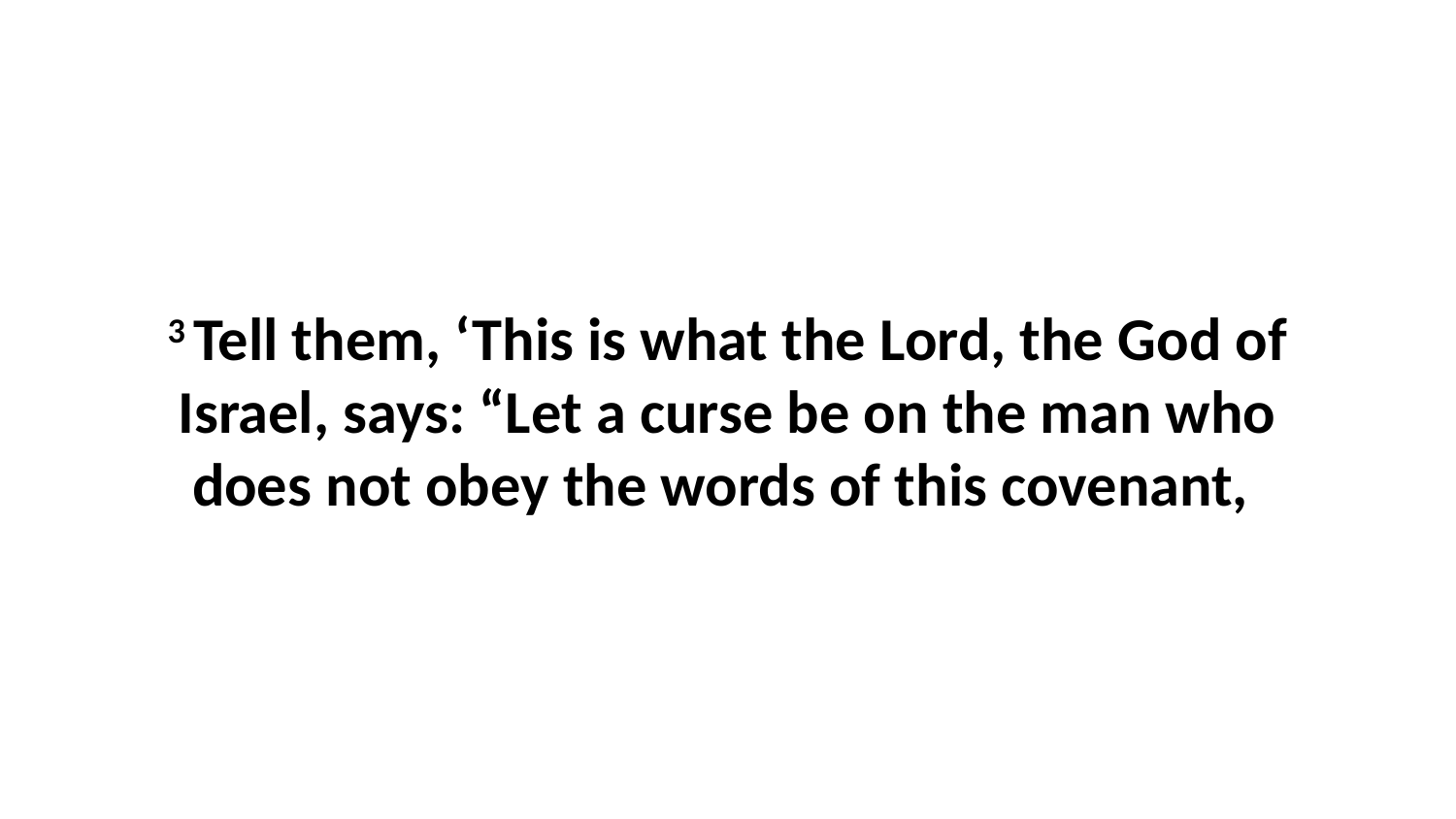

3 Tell them, ‘This is what the Lord, the God of Israel, says: “Let a curse be on the man who does not obey the words of this covenant,